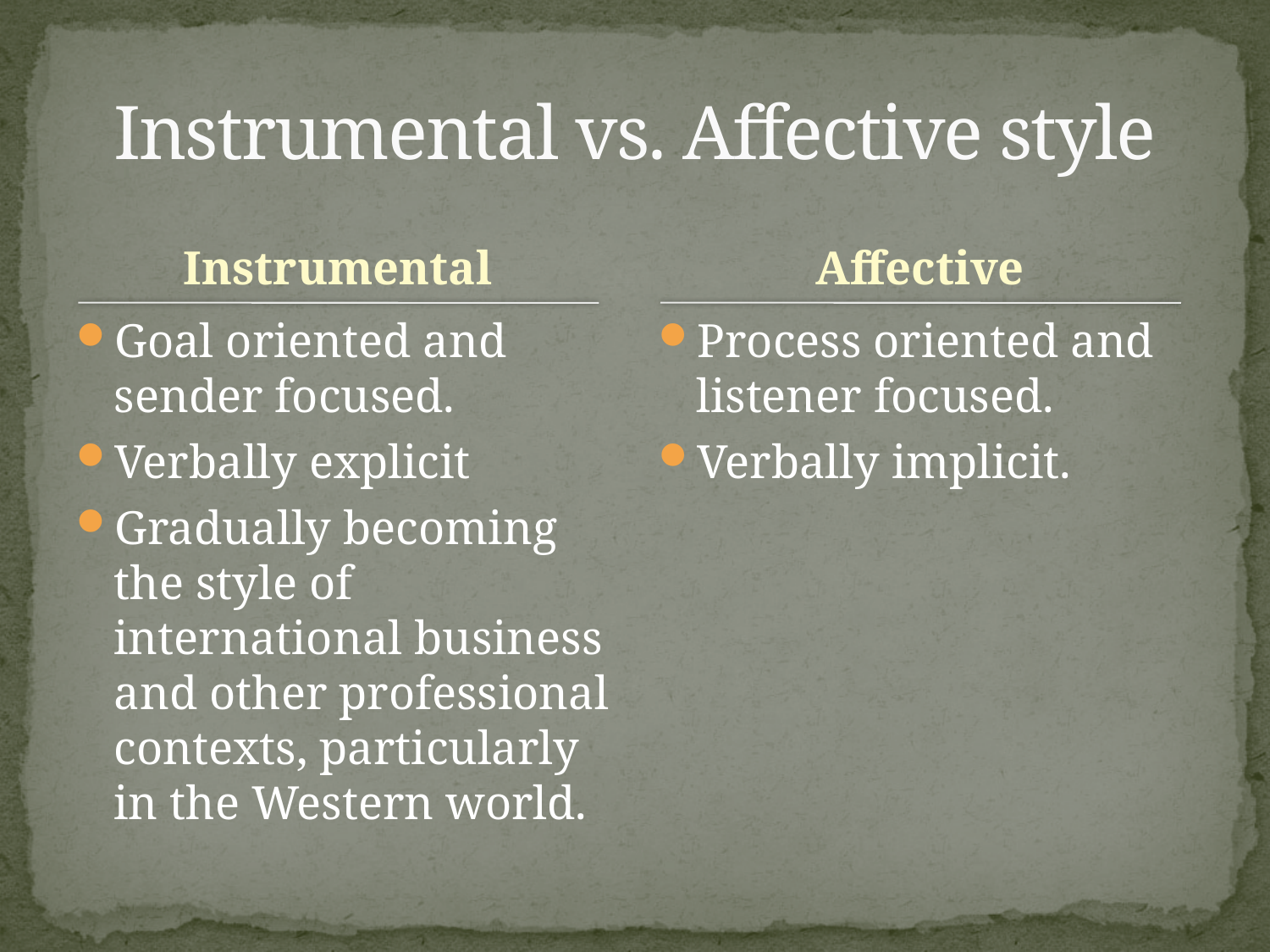

# Instrumental vs. Affective style
Instrumental
Affective
Goal oriented and sender focused.
Verbally explicit
Gradually becoming the style of international business and other professional contexts, particularly in the Western world.
Process oriented and listener focused.
Verbally implicit.